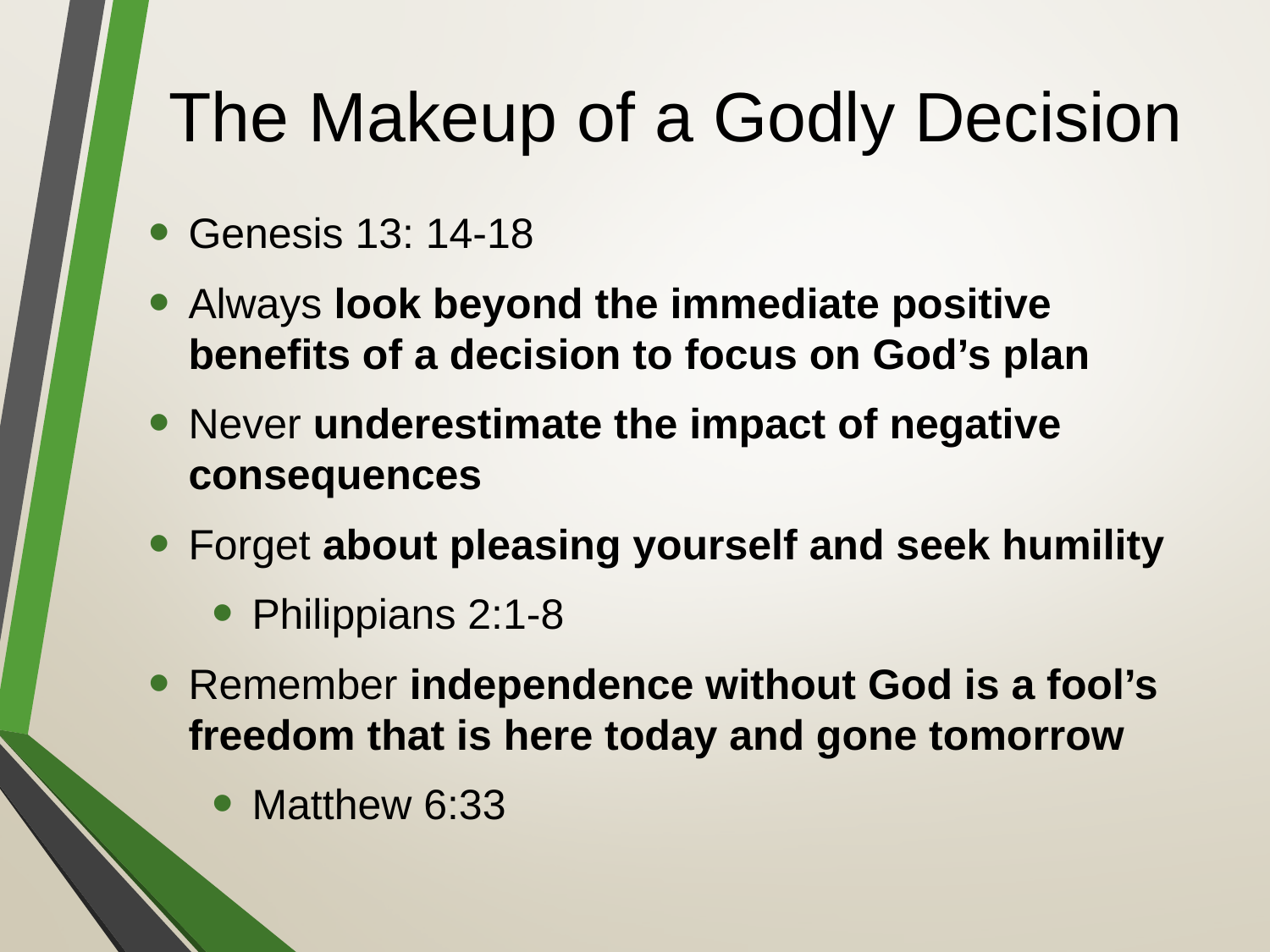

# The Makeup of a Godly Decision
Genesis 13: 14-18
Always look beyond the immediate positive benefits of a decision to focus on God’s plan
Never underestimate the impact of negative consequences
Forget about pleasing yourself and seek humility
Philippians 2:1-8
Remember independence without God is a fool’s freedom that is here today and gone tomorrow
Matthew 6:33